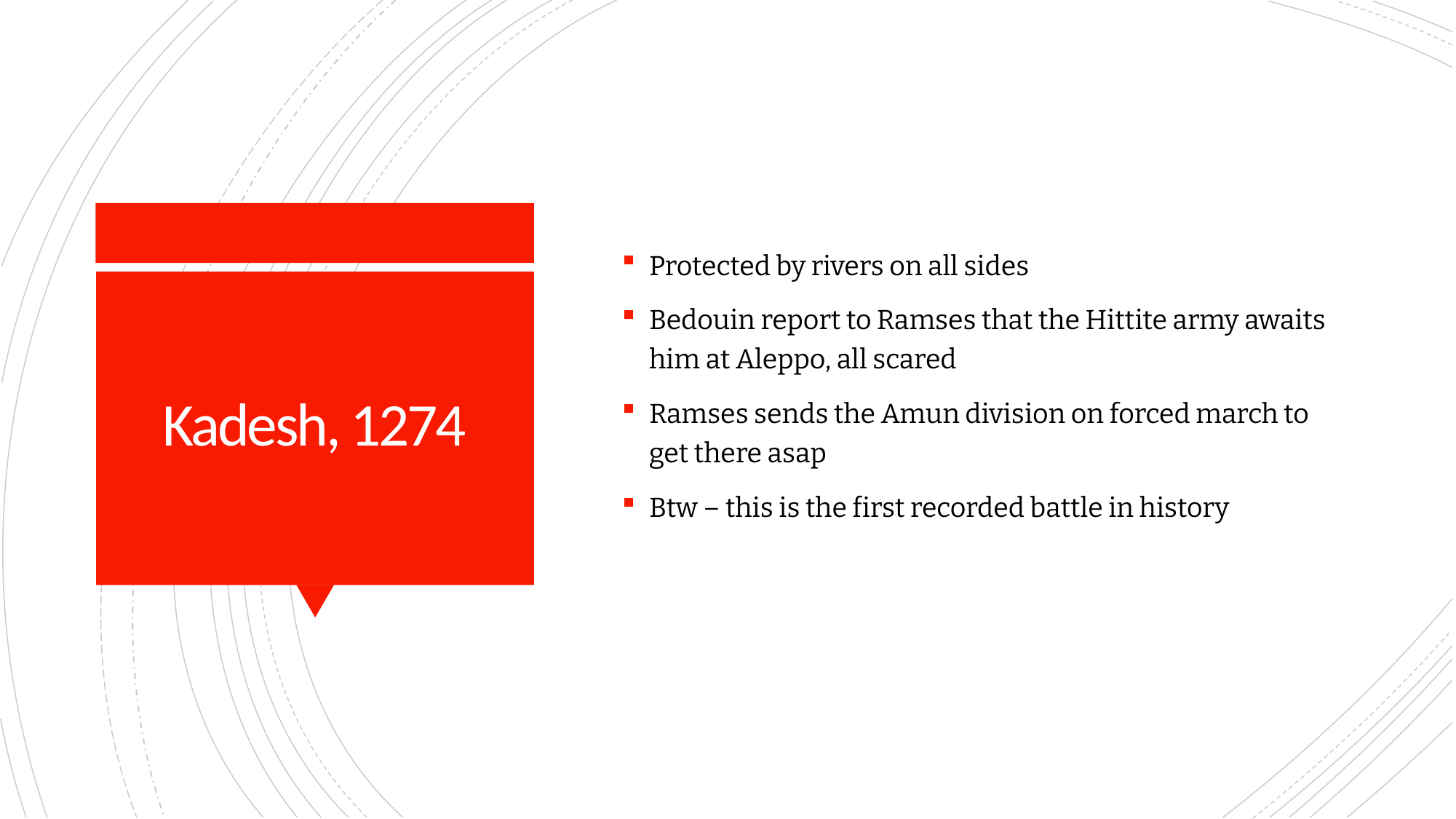

Protected by rivers on all sides
Bedouin report to Ramses that the Hittite army awaits him at Aleppo, all scared
Ramses sends the Amun division on forced march to get there asap
Btw – this is the first recorded battle in history

# Kadesh, 1274